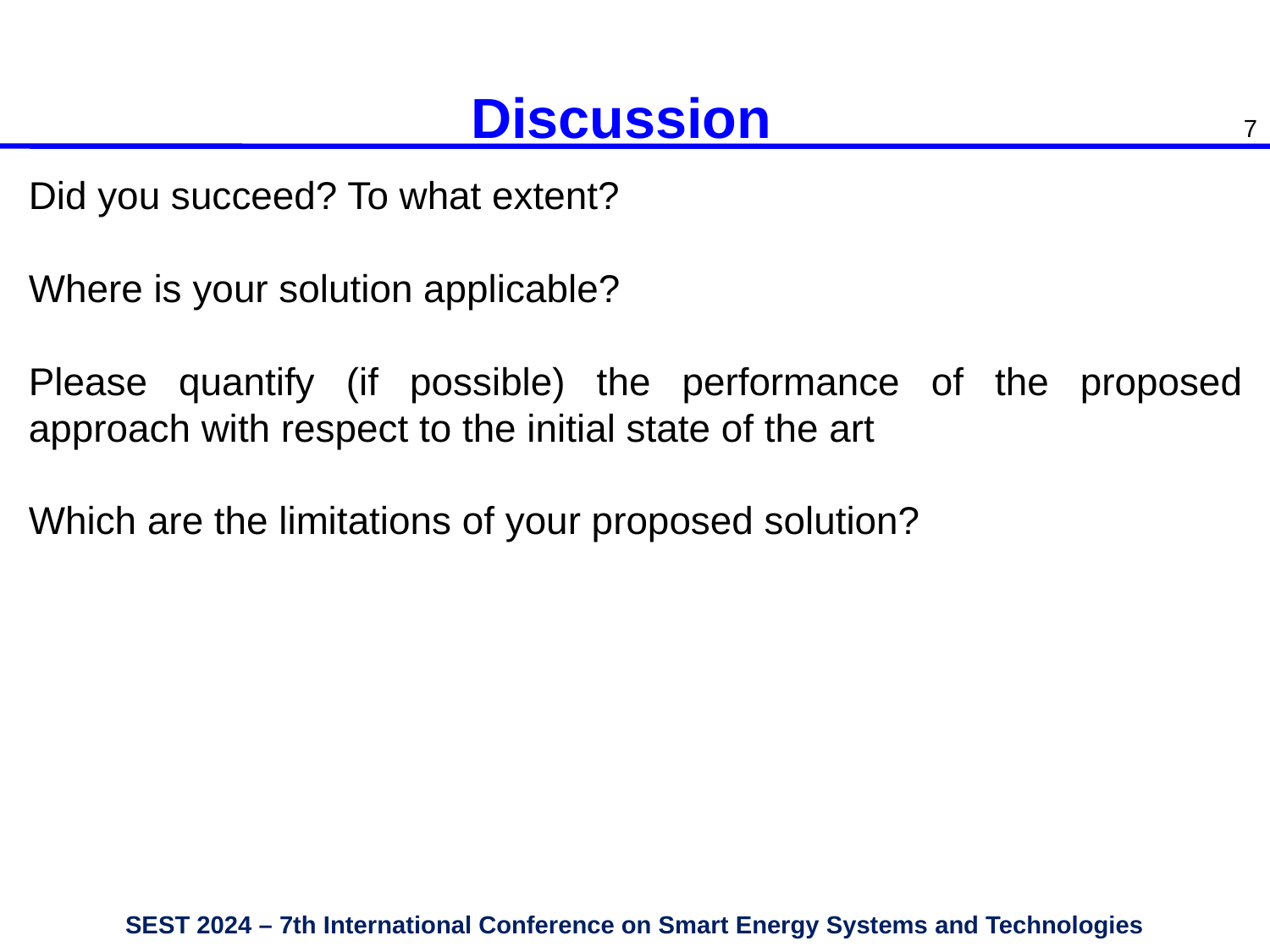

Discussion

7

Did you succeed? To what extent?

Where is your solution applicable?

Please quantify (if possible) the performance of the proposed approach with respect to the initial state of the art

Which are the limitations of your proposed solution?

SEST 2024 – 7th International Conference on Smart Energy Systems and Technologies